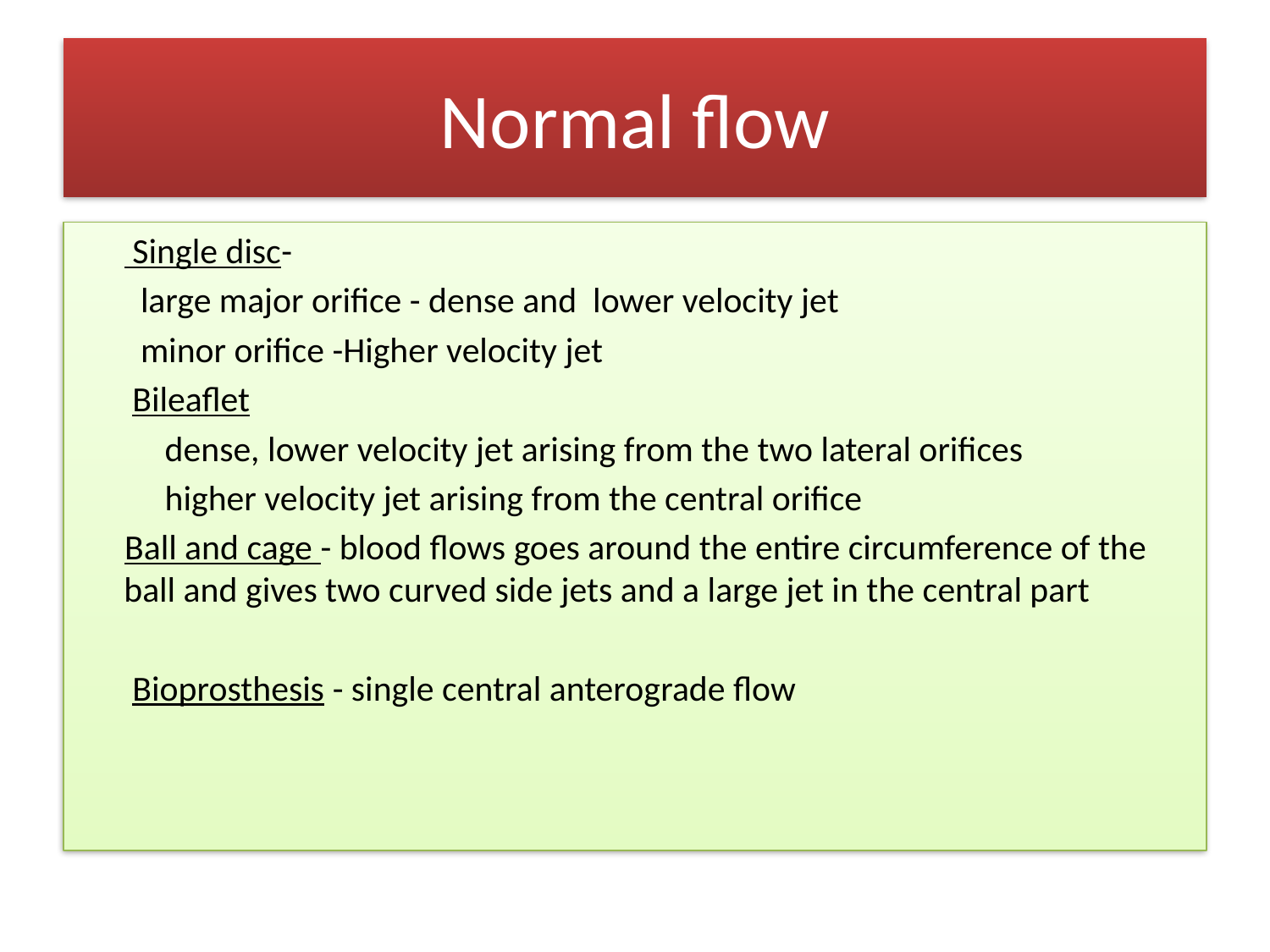

# Normal flow
       Single disc-
        large major orifice - dense and  lower velocity jet
        minor orifice -Higher velocity jet
       Bileaflet
           dense, lower velocity jet arising from the two lateral orifices
           higher velocity jet arising from the central orifice
      Ball and cage - blood flows goes around the entire circumference of the ball and gives two curved side jets and a large jet in the central part

       Bioprosthesis - single central anterograde flow